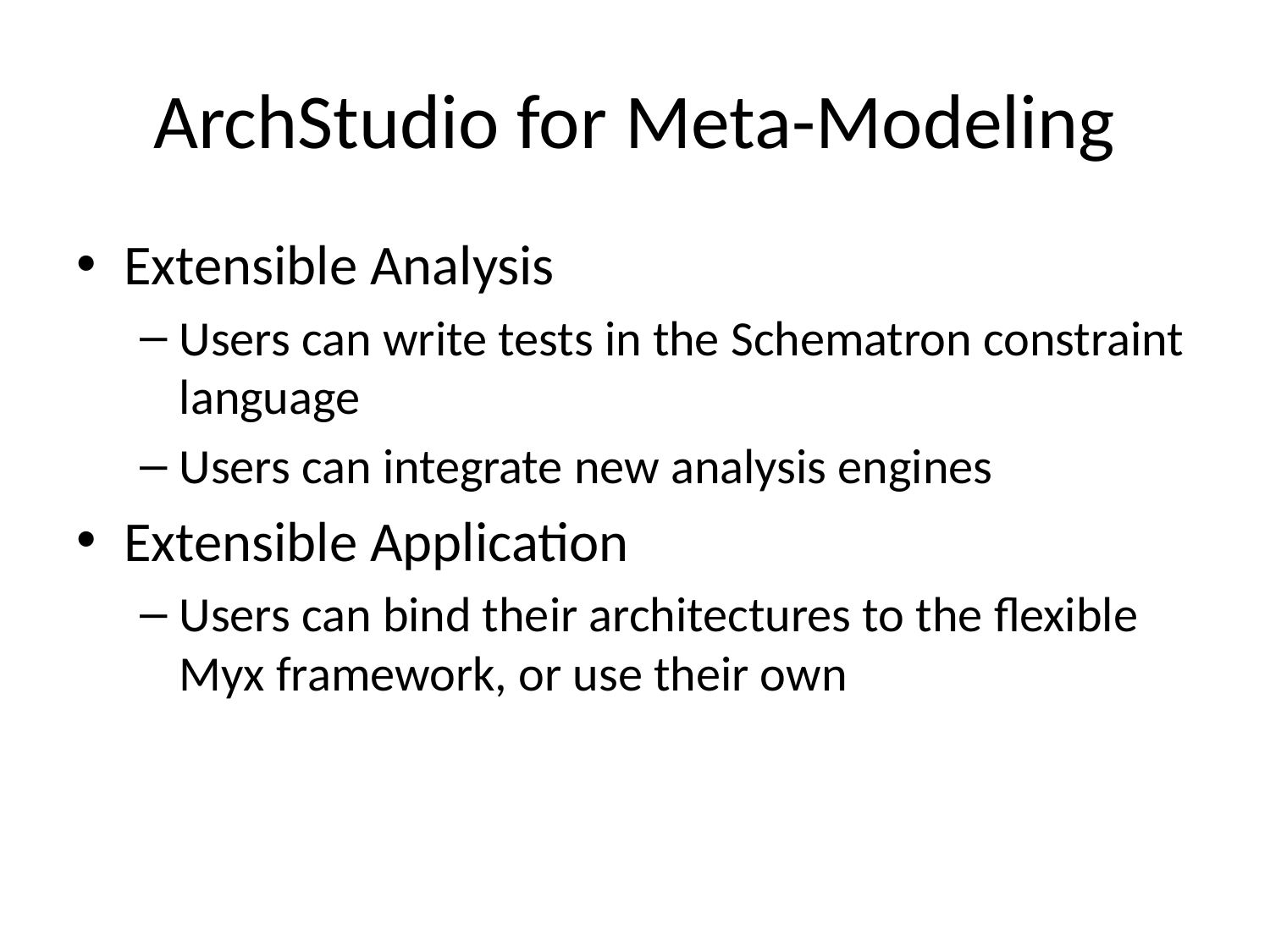

# ArchStudio for Meta-Modeling
Extensible Analysis
Users can write tests in the Schematron constraint language
Users can integrate new analysis engines
Extensible Application
Users can bind their architectures to the flexible Myx framework, or use their own